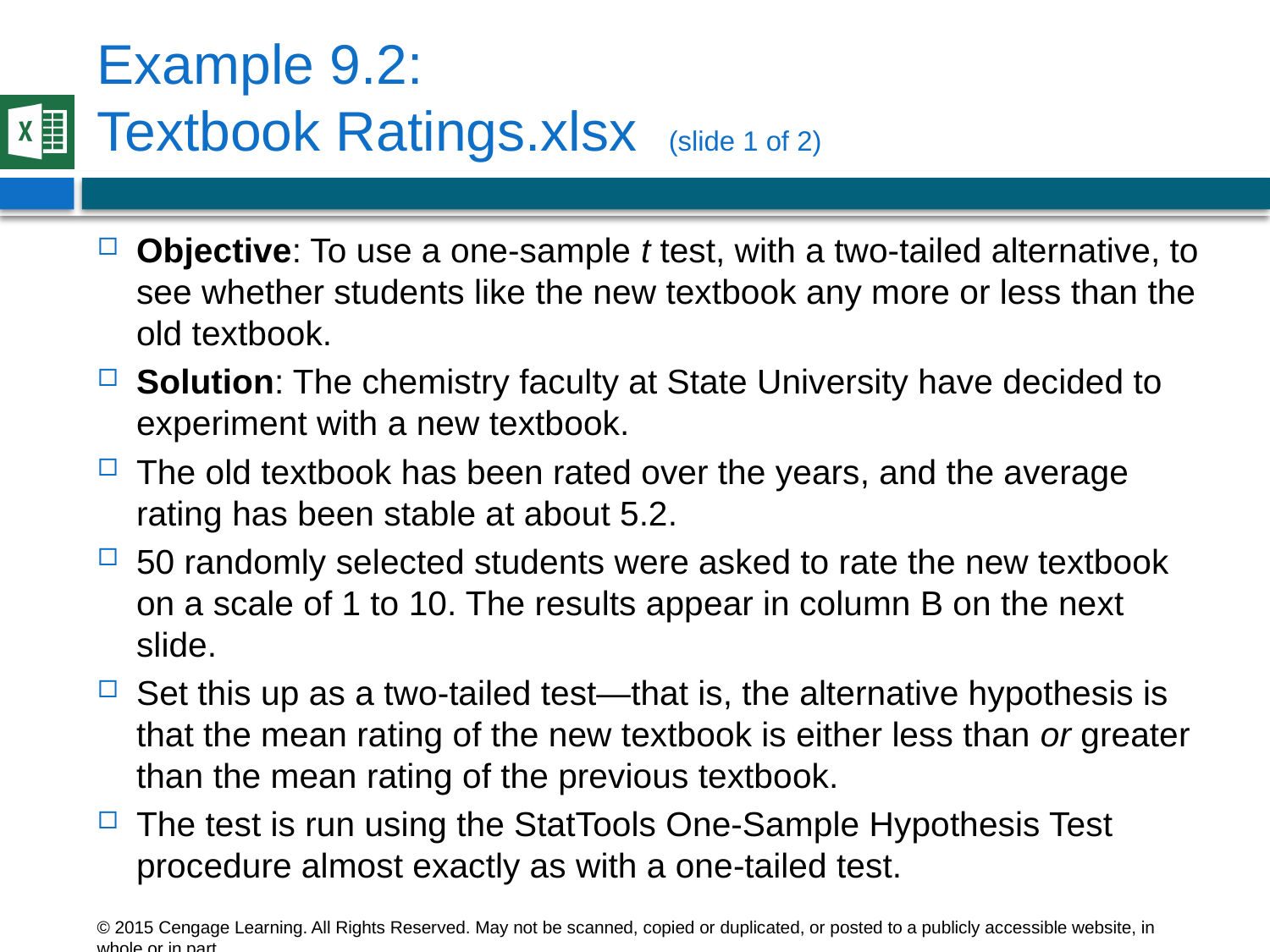

# Example 9.2: Textbook Ratings.xlsx  (slide 1 of 2)
Objective: To use a one-sample t test, with a two-tailed alternative, to see whether students like the new textbook any more or less than the old textbook.
Solution: The chemistry faculty at State University have decided to experiment with a new textbook.
The old textbook has been rated over the years, and the average rating has been stable at about 5.2.
50 randomly selected students were asked to rate the new textbook on a scale of 1 to 10. The results appear in column B on the next slide.
Set this up as a two-tailed test—that is, the alternative hypothesis is that the mean rating of the new textbook is either less than or greater than the mean rating of the previous textbook.
The test is run using the StatTools One-Sample Hypothesis Test procedure almost exactly as with a one-tailed test.